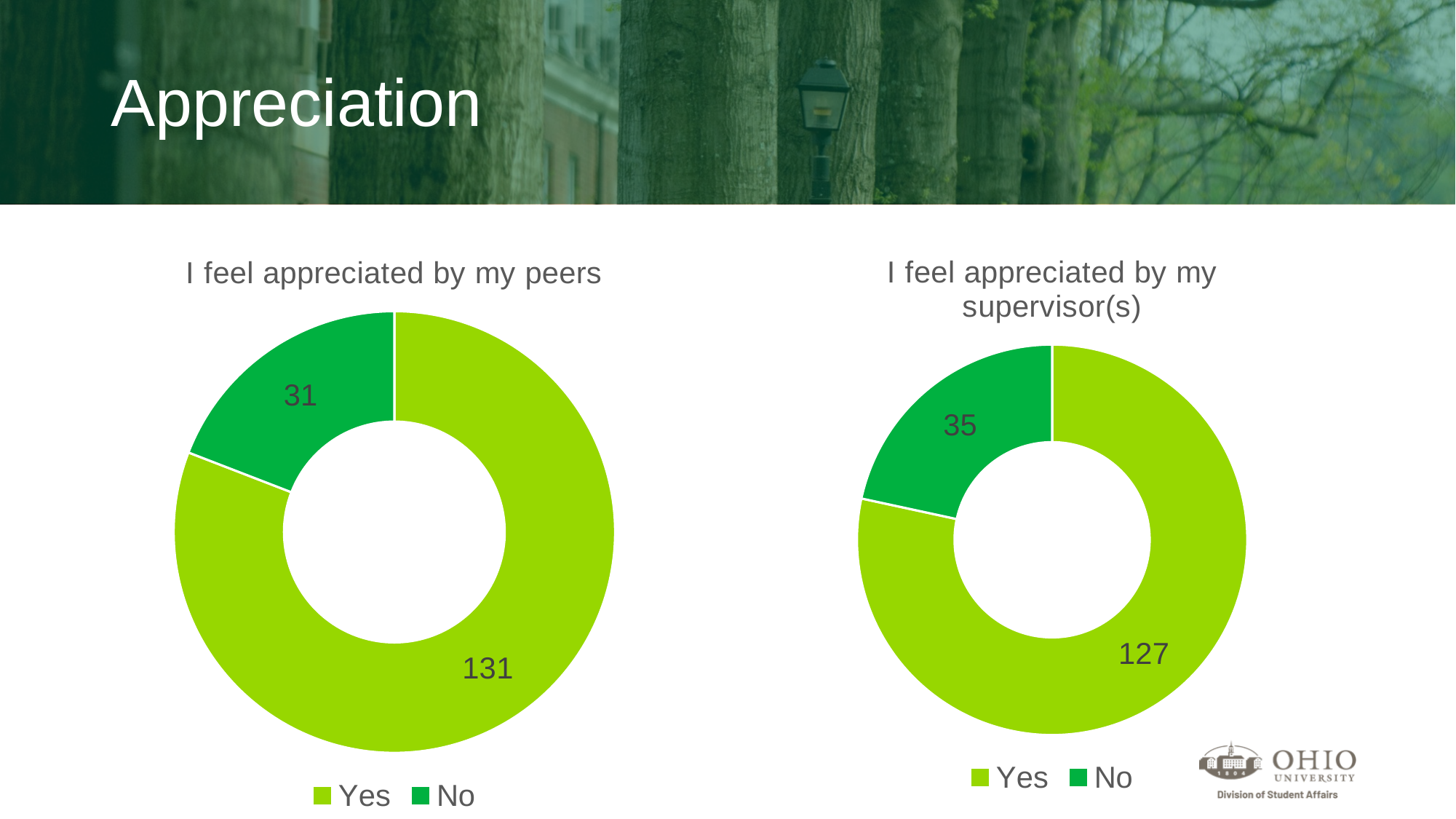

# Appreciation

### Chart:

| Category | I feel appreciated by my peers |
|---|---|
| Yes | 131.0 |
| No | 31.0 |

### Chart:

| Category | I feel appreciated by my supervisor(s) |
|---|---|
| Yes | 127.0 |
| No | 35.0 |